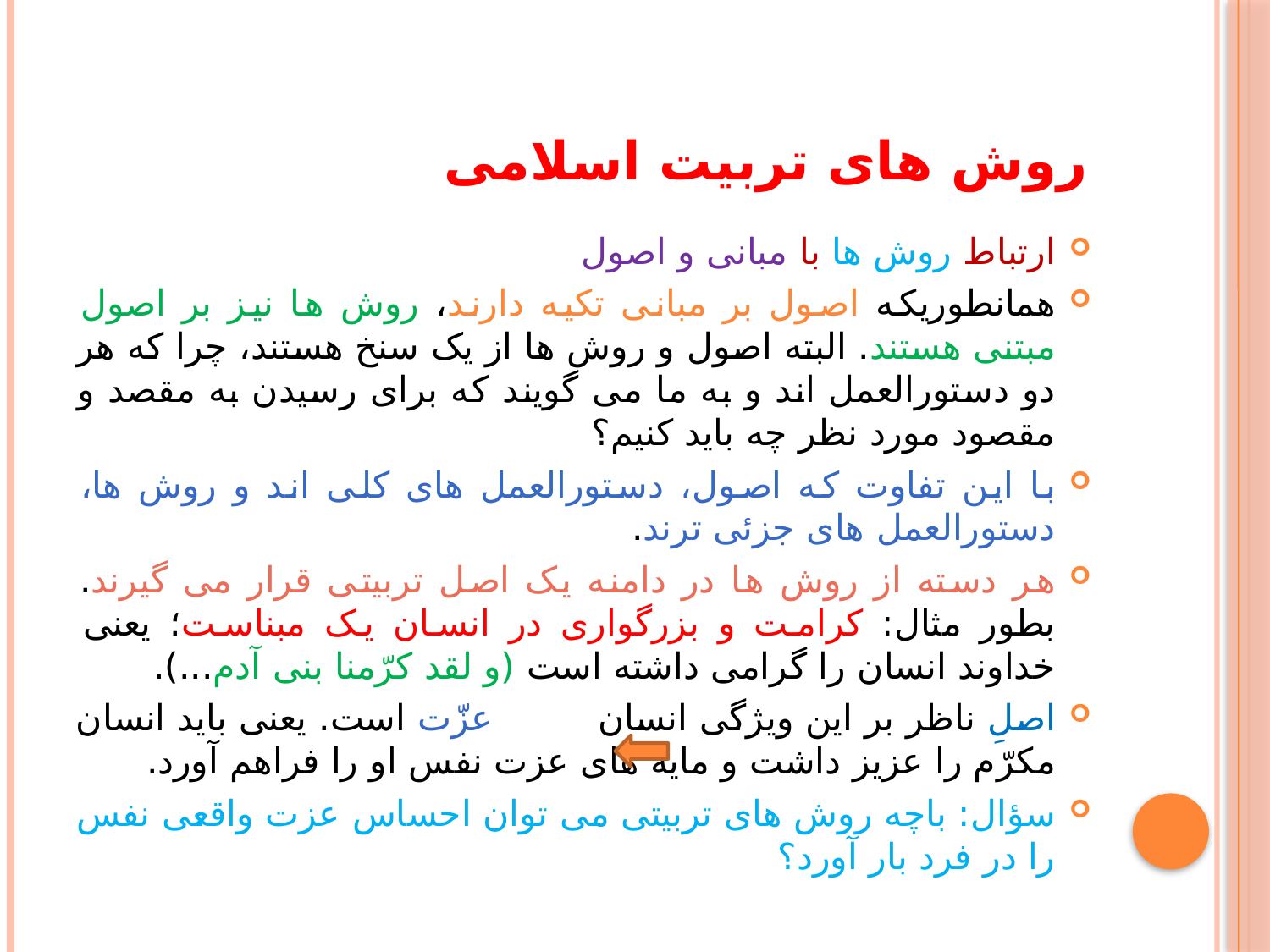

# روش های تربیت اسلامی
ارتباط روش ها با مبانی و اصول
همانطوریکه اصول بر مبانی تکیه دارند، روش ها نیز بر اصول مبتنی هستند. البته اصول و روش ها از یک سنخ هستند، چرا که هر دو دستورالعمل اند و به ما می گویند که برای رسیدن به مقصد و مقصود مورد نظر چه باید کنیم؟
با این تفاوت که اصول، دستورالعمل های کلی اند و روش ها، دستورالعمل های جزئی ترند.
هر دسته از روش ها در دامنه یک اصل تربیتی قرار می گیرند. بطور مثال: کرامت و بزرگواری در انسان یک مبناست؛ یعنی خداوند انسان را گرامی داشته است (و لقد کرّمنا بنی آدم...).
اصلِ ناظر بر این ویژگی انسان         عزّت است. یعنی باید انسان مکرّم را عزیز داشت و مایه های عزت نفس او را فراهم آورد.
سؤال: باچه روش های تربیتی می توان احساس عزت واقعی نفس را در فرد بار آورد؟